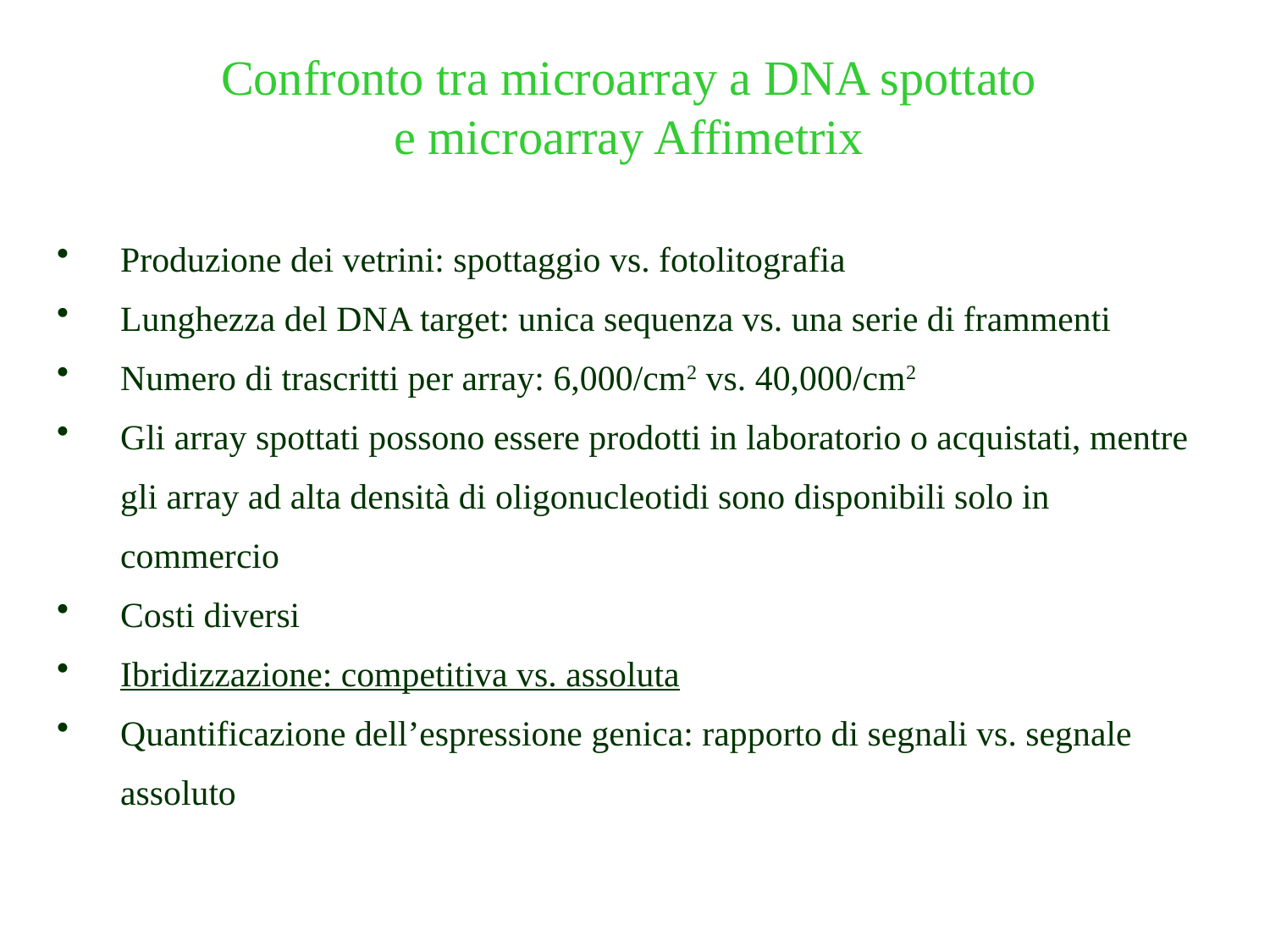

Confronto tra microarray a DNA spottato
e microarray Affimetrix

Produzione dei vetrini: spottaggio vs. fotolitografia
Lunghezza del DNA target: unica sequenza vs. una serie di frammenti
Numero di trascritti per array: 6,000/cm2 vs. 40,000/cm2
Gli array spottati possono essere prodotti in laboratorio o acquistati, mentre gli array ad alta densità di oligonucleotidi sono disponibili solo in commercio
Costi diversi
Ibridizzazione: competitiva vs. assoluta
Quantificazione dell’espressione genica: rapporto di segnali vs. segnale assoluto